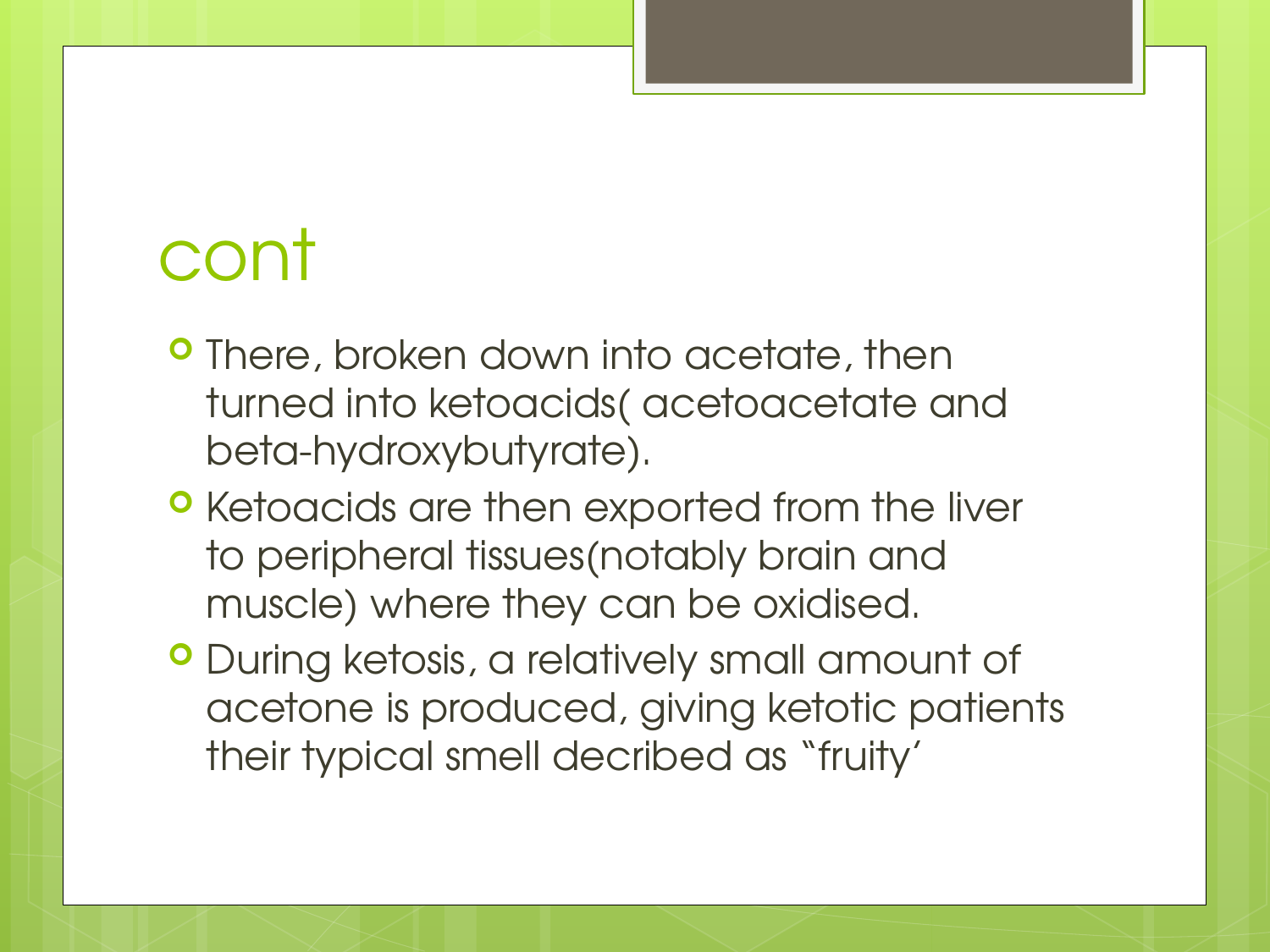

# cont
There, broken down into acetate, then turned into ketoacids( acetoacetate and beta-hydroxybutyrate).
Ketoacids are then exported from the liver to peripheral tissues(notably brain and muscle) where they can be oxidised.
During ketosis, a relatively small amount of acetone is produced, giving ketotic patients their typical smell decribed as “fruity’